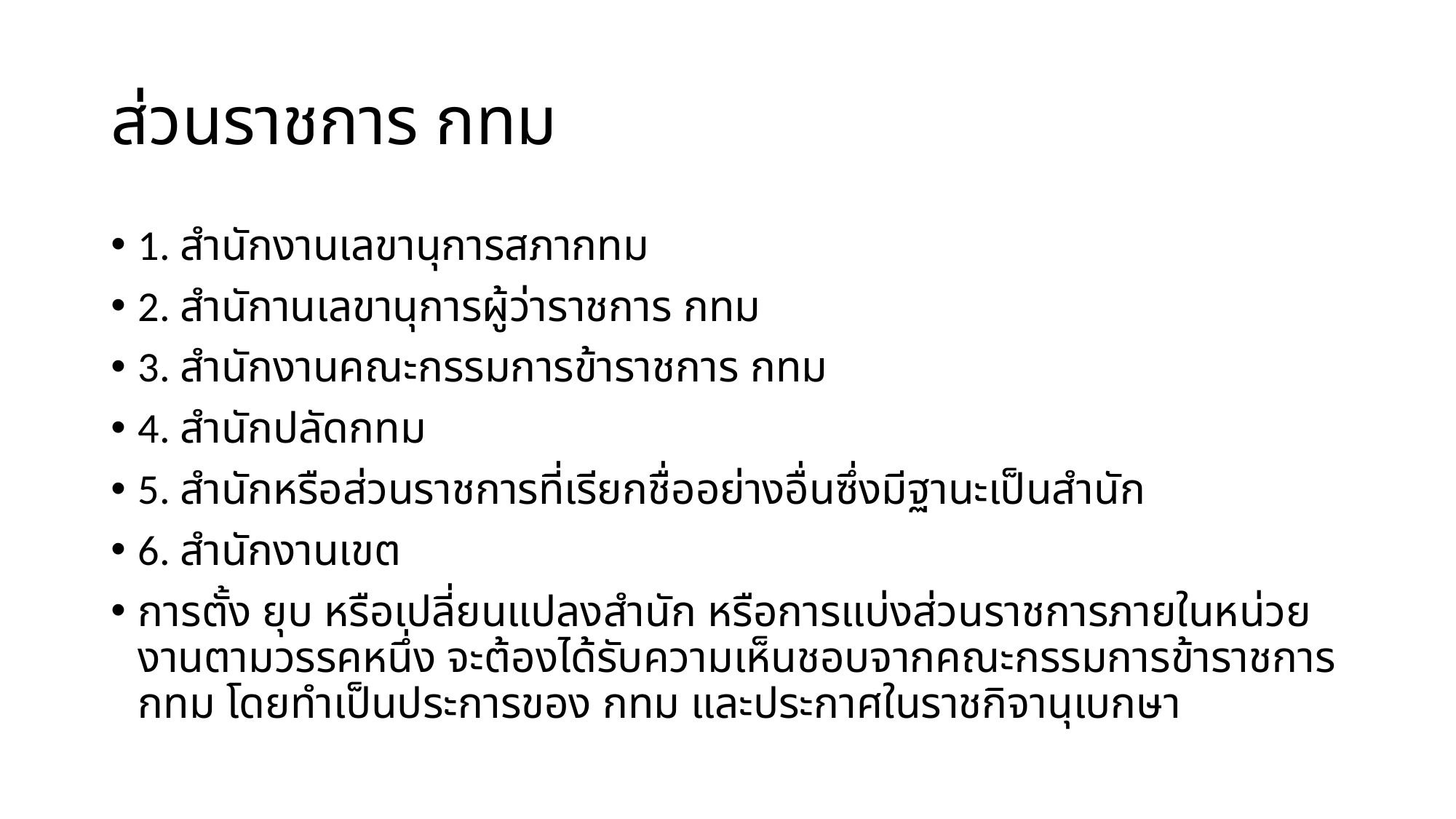

# ส่วนราชการ กทม
1. สำนักงานเลขานุการสภากทม
2. สำนักานเลขานุการผู้ว่าราชการ กทม
3. สำนักงานคณะกรรมการข้าราชการ กทม
4. สำนักปลัดกทม
5. สำนักหรือส่วนราชการที่เรียกชื่ออย่างอื่นซึ่งมีฐานะเป็นสำนัก
6. สำนักงานเขต
การตั้ง ยุบ หรือเปลี่ยนแปลงสำนัก หรือการแบ่งส่วนราชการภายในหน่วยงานตามวรรคหนึ่ง จะต้องได้รับความเห็นชอบจากคณะกรรมการข้าราชการ กทม โดยทำเป็นประการของ กทม และประกาศในราชกิจานุเบกษา